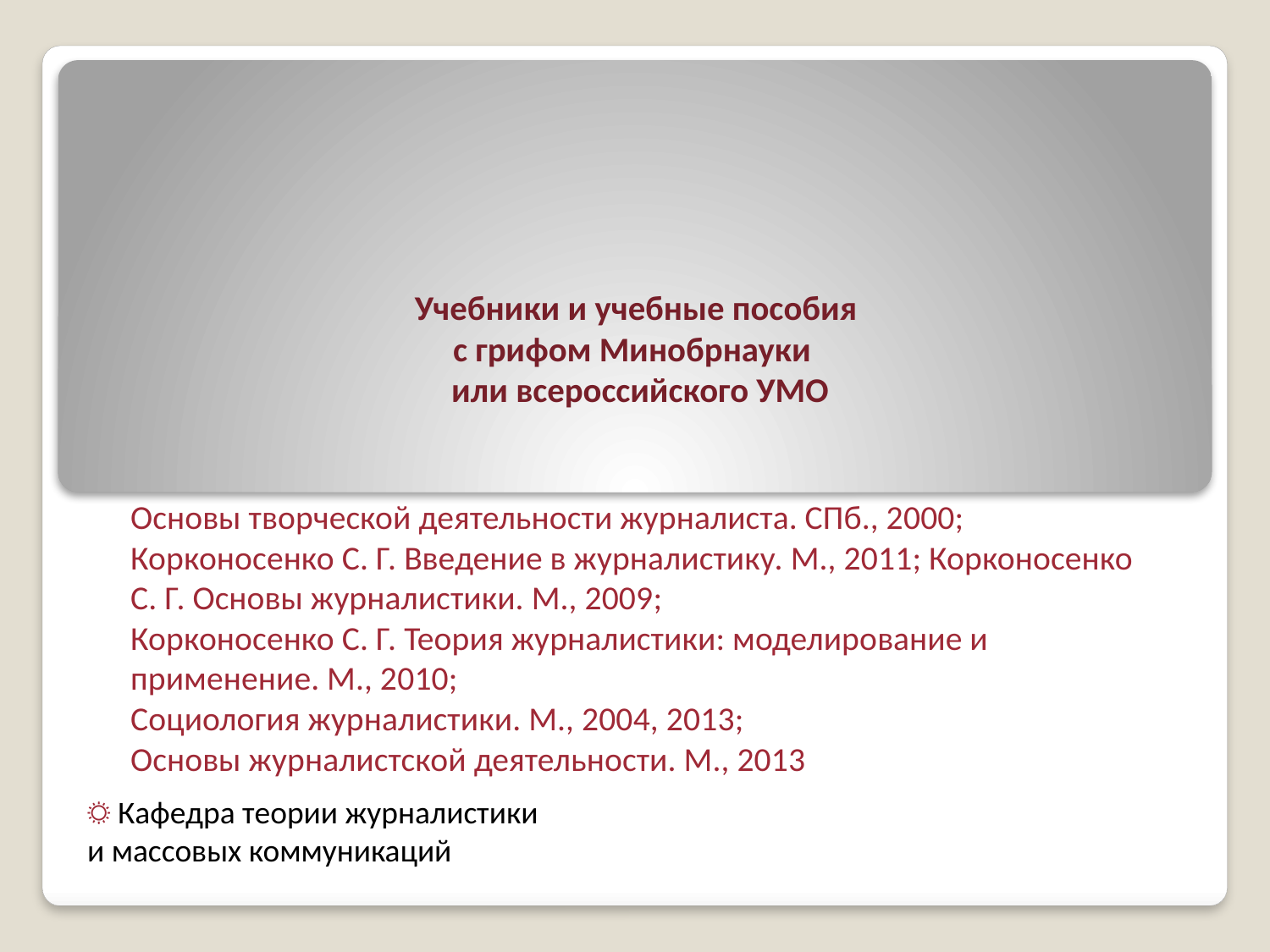

# Учебники и учебные пособия с грифом Минобрнауки или всероссийского УМО
Основы творческой деятельности журналиста. СПб., 2000; Корконосенко С. Г. Введение в журналистику. М., 2011; Корконосенко С. Г. Основы журналистики. М., 2009;
Корконосенко С. Г. Теория журналистики: моделирование и применение. М., 2010;
Социология журналистики. М., 2004, 2013;
Основы журналистской деятельности. М., 2013
☼ Кафедра теории журналистики
и массовых коммуникаций